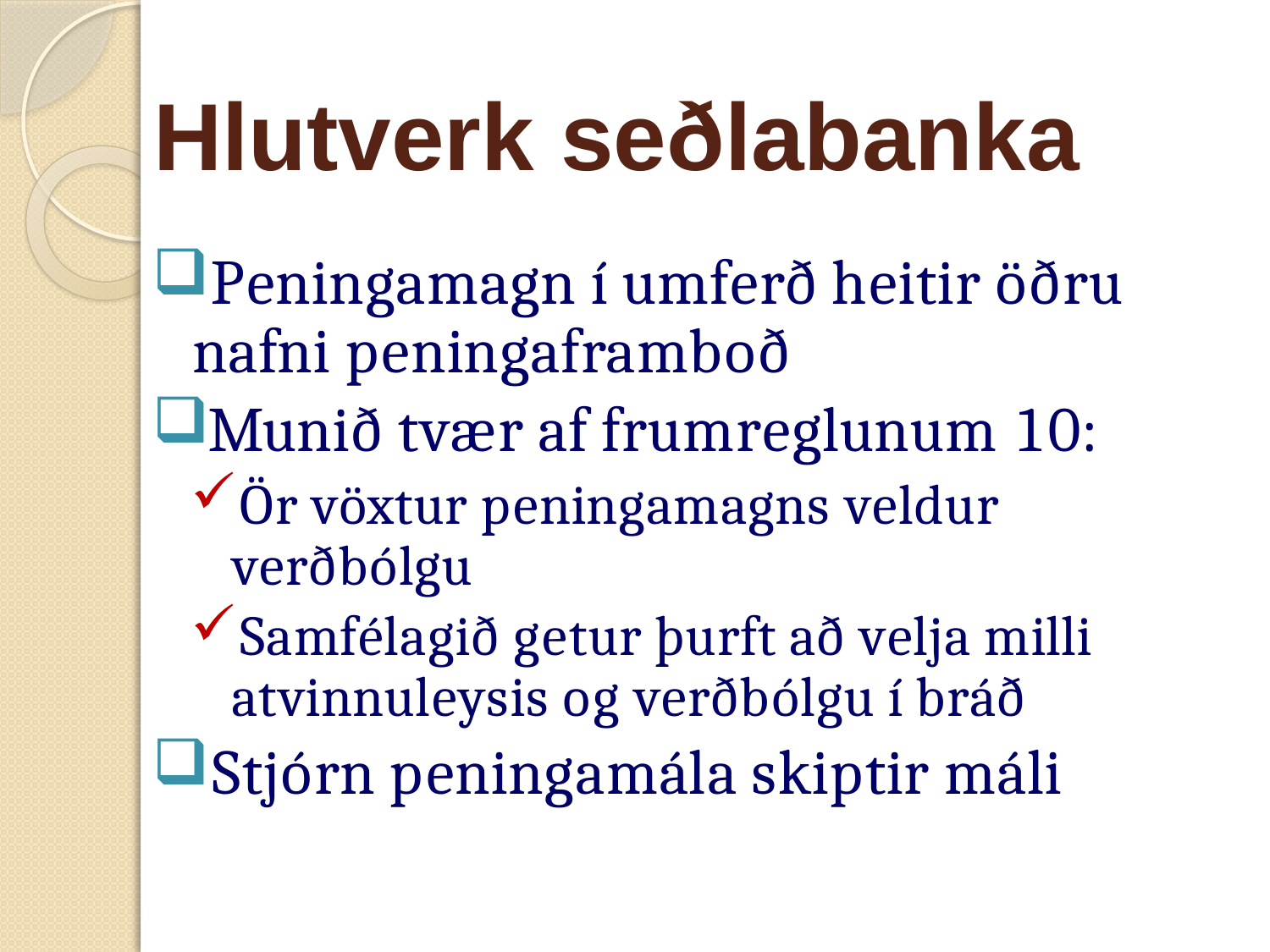

# Hlutverk seðlabanka
Peningamagn í umferð heitir öðru nafni peningaframboð
Munið tvær af frumreglunum 10:
Ör vöxtur peningamagns veldur verðbólgu
Samfélagið getur þurft að velja milli atvinnuleysis og verðbólgu í bráð
Stjórn peningamála skiptir máli